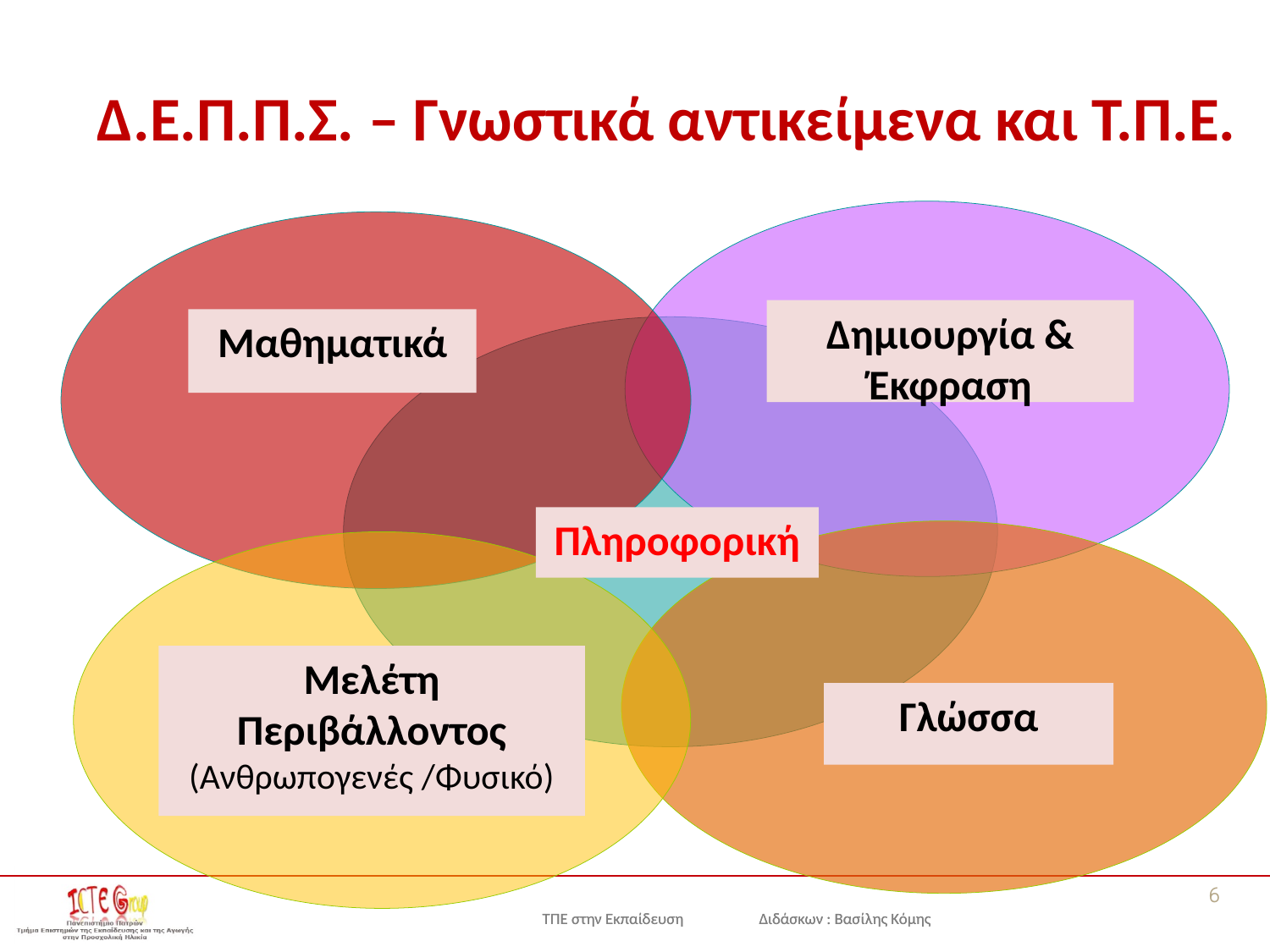

# Δ.Ε.Π.Π.Σ. – Γνωστικά αντικείμενα και Τ.Π.Ε.

Δημιουργία & Έκφραση
Μαθηματικά
Πληροφορική
Μελέτη Περιβάλλοντος (Ανθρωπογενές /Φυσικό)
Γλώσσα
6